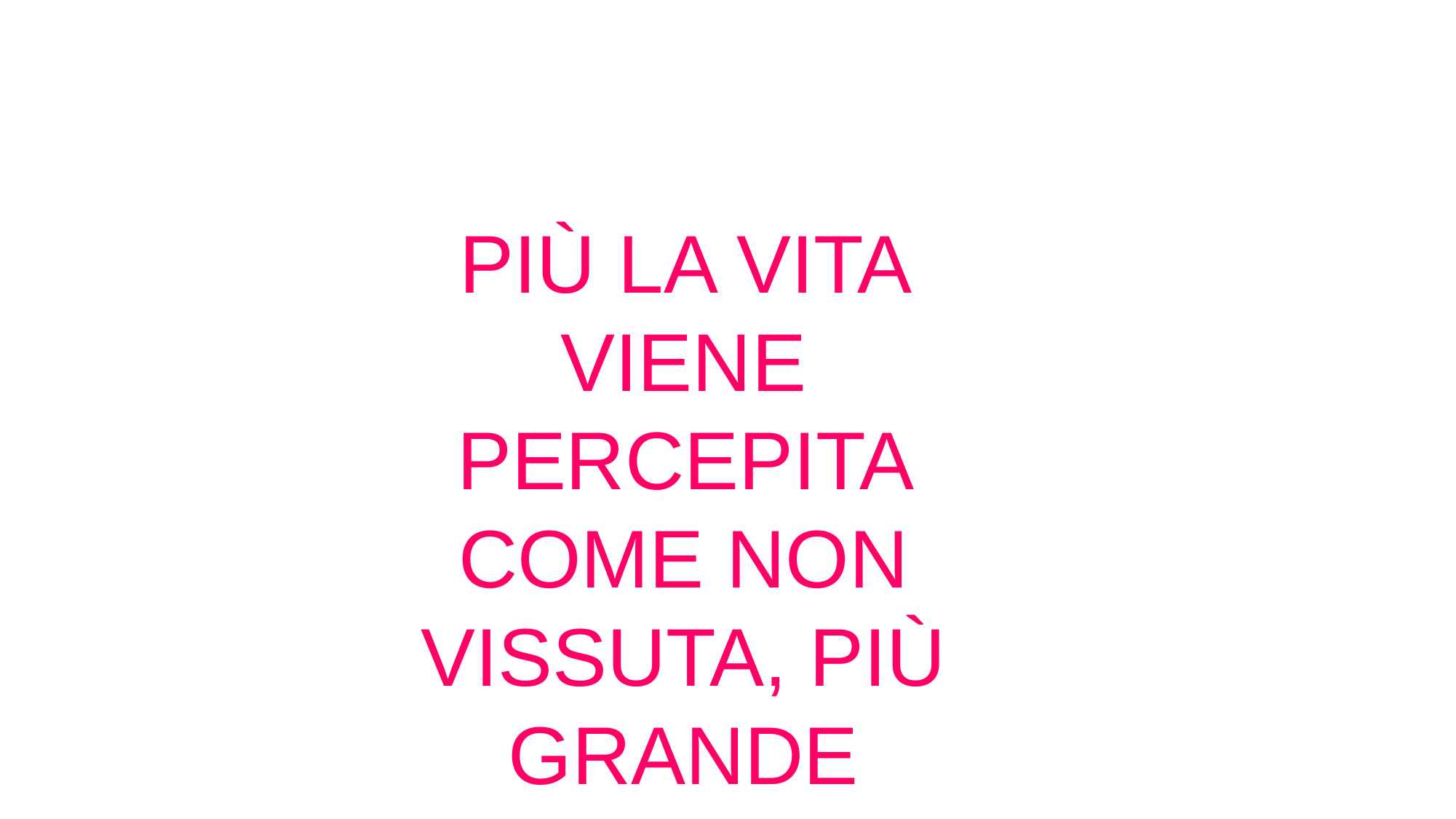

PIÙ LA VITA VIENE PERCEPITA COME NON VISSUTA, PIÙ GRANDE DIVIENE LA PAURA DELLA MORTE